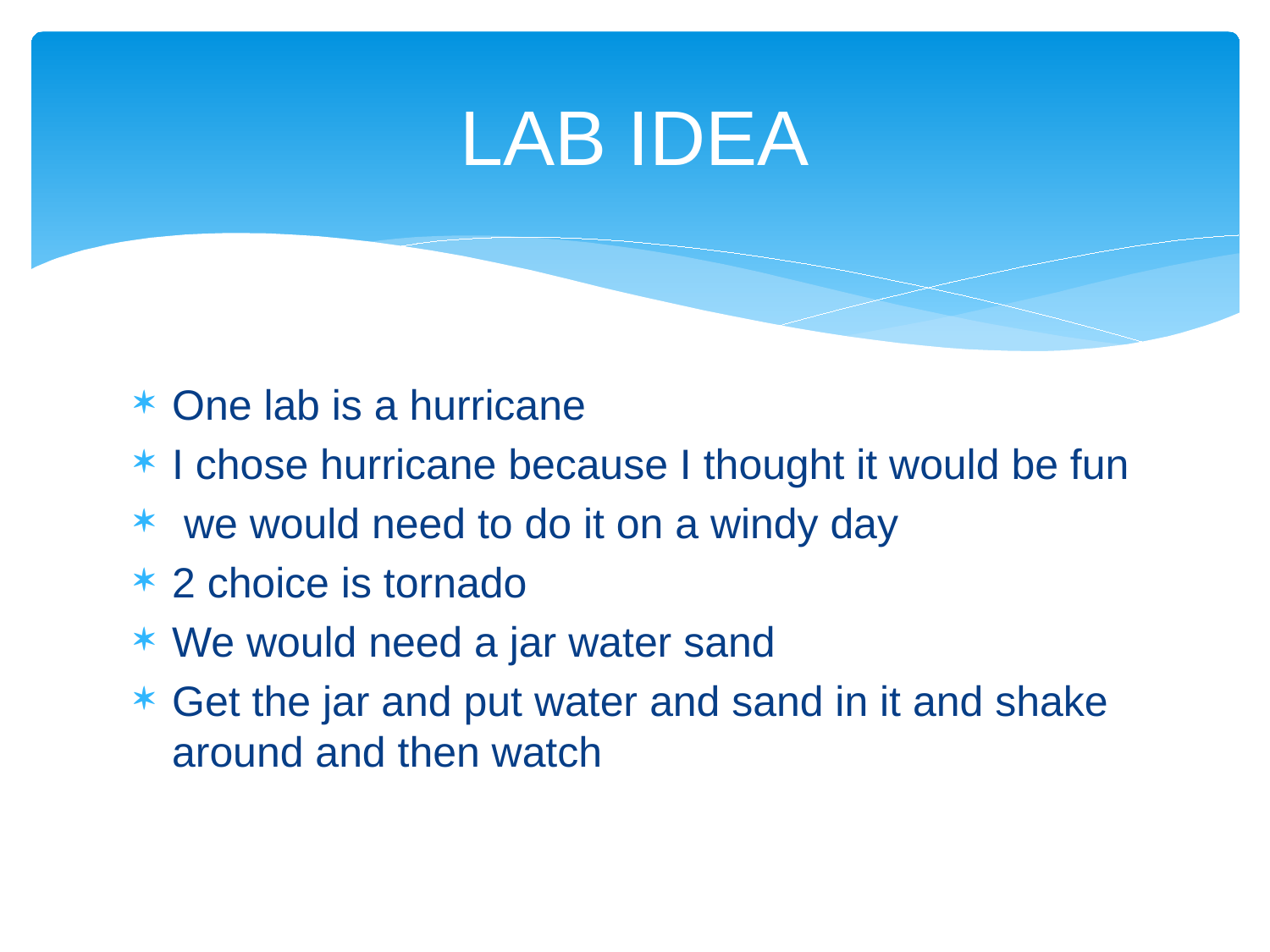

# LAB IDEA
One lab is a hurricane
I chose hurricane because I thought it would be fun
 we would need to do it on a windy day
2 choice is tornado
We would need a jar water sand
Get the jar and put water and sand in it and shake around and then watch